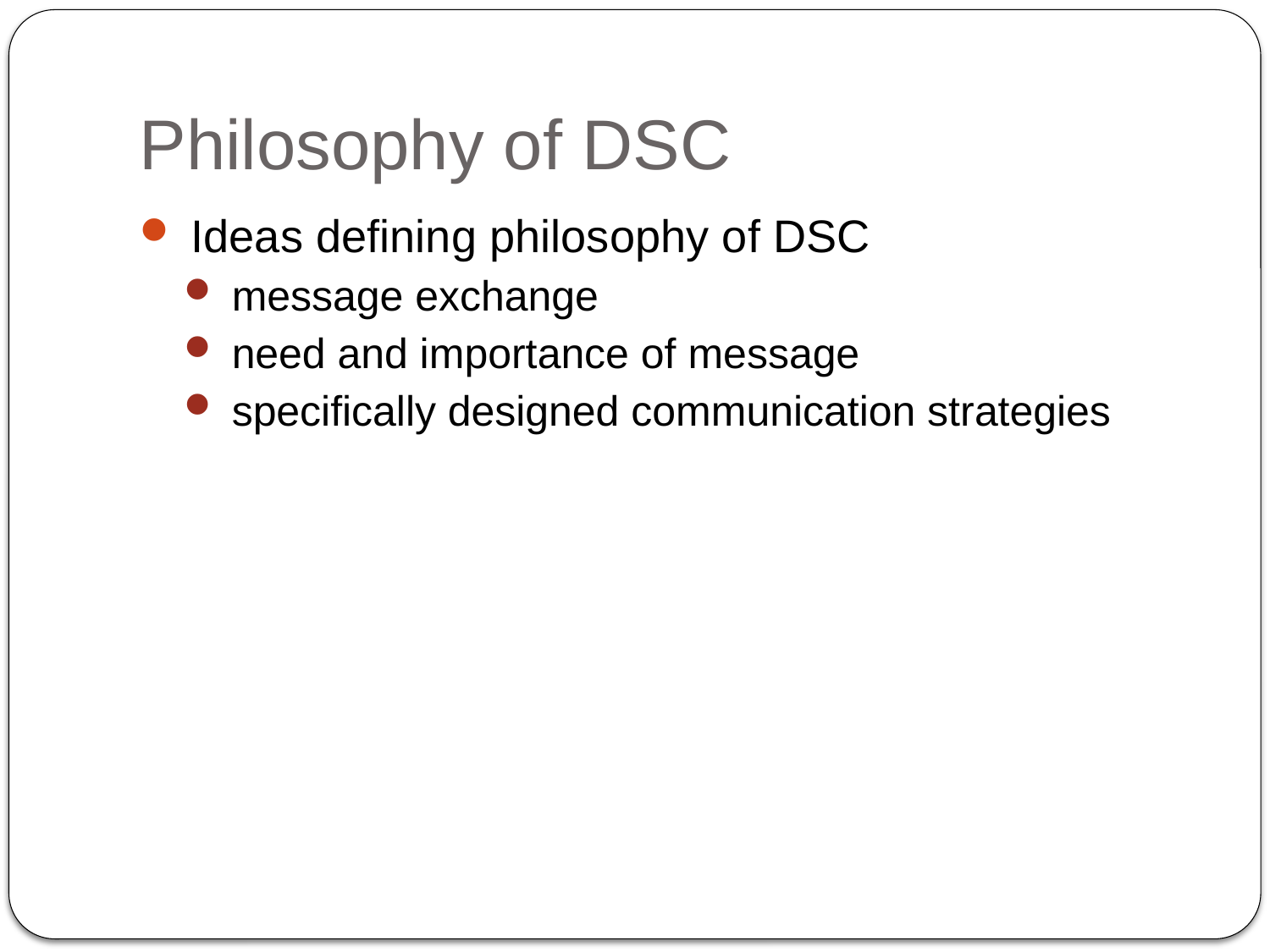

# Philosophy of DSC
 Ideas defining philosophy of DSC
 message exchange
 need and importance of message
 specifically designed communication strategies